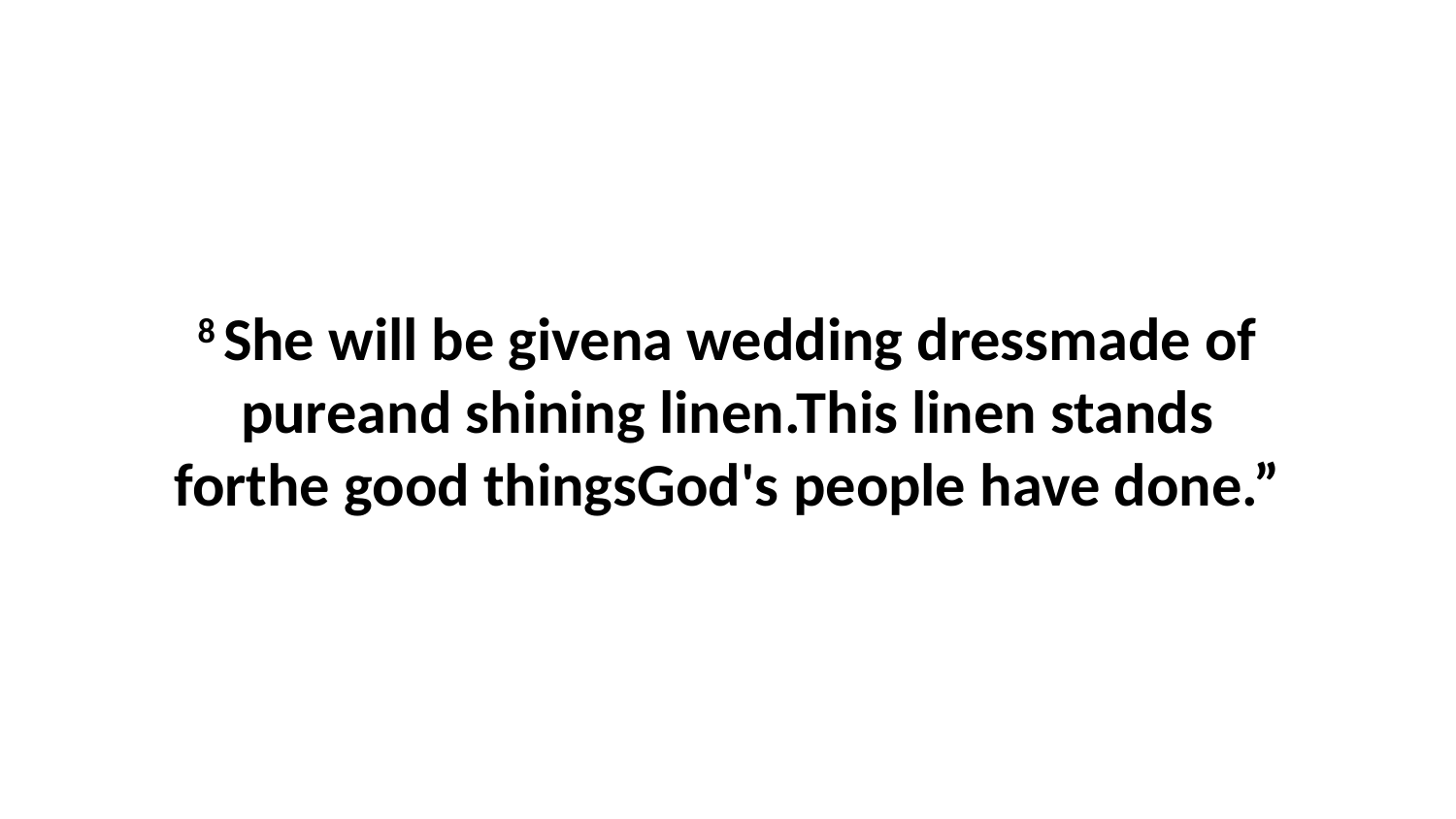

8 She will be givena wedding dressmade of pureand shining linen.This linen stands forthe good thingsGod's people have done.”